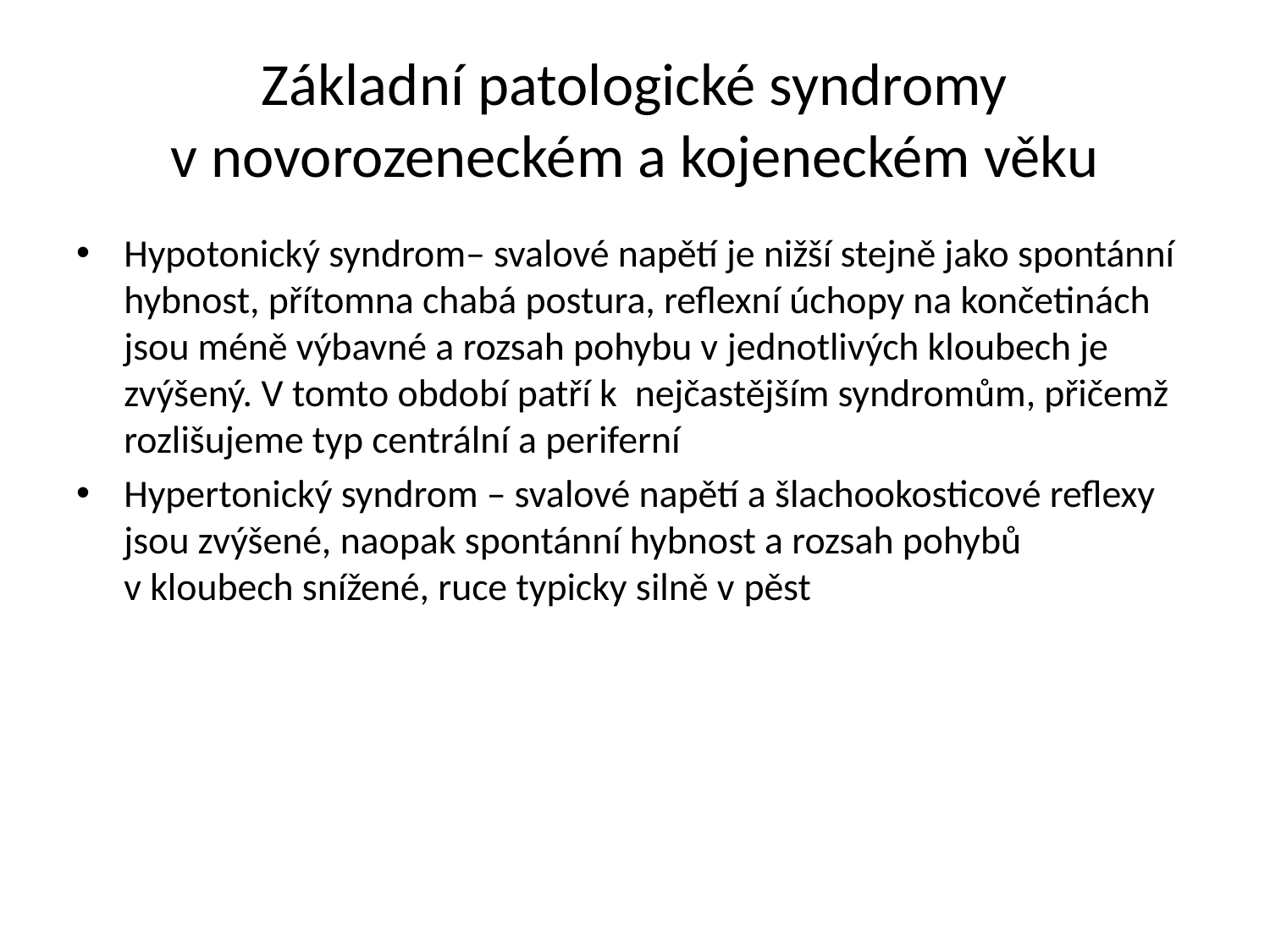

# Základní patologické syndromy v novorozeneckém a kojeneckém věku
Hypotonický syndrom– svalové napětí je nižší stejně jako spontánní hybnost, přítomna chabá postura, reflexní úchopy na končetinách jsou méně výbavné a rozsah pohybu v jednotlivých kloubech je zvýšený. V tomto období patří k  nejčastějším syndromům, přičemž rozlišujeme typ centrální a periferní
Hypertonický syndrom – svalové napětí a šlachookosticové reflexy jsou zvýšené, naopak spontánní hybnost a rozsah pohybů v kloubech snížené, ruce typicky silně v pěst